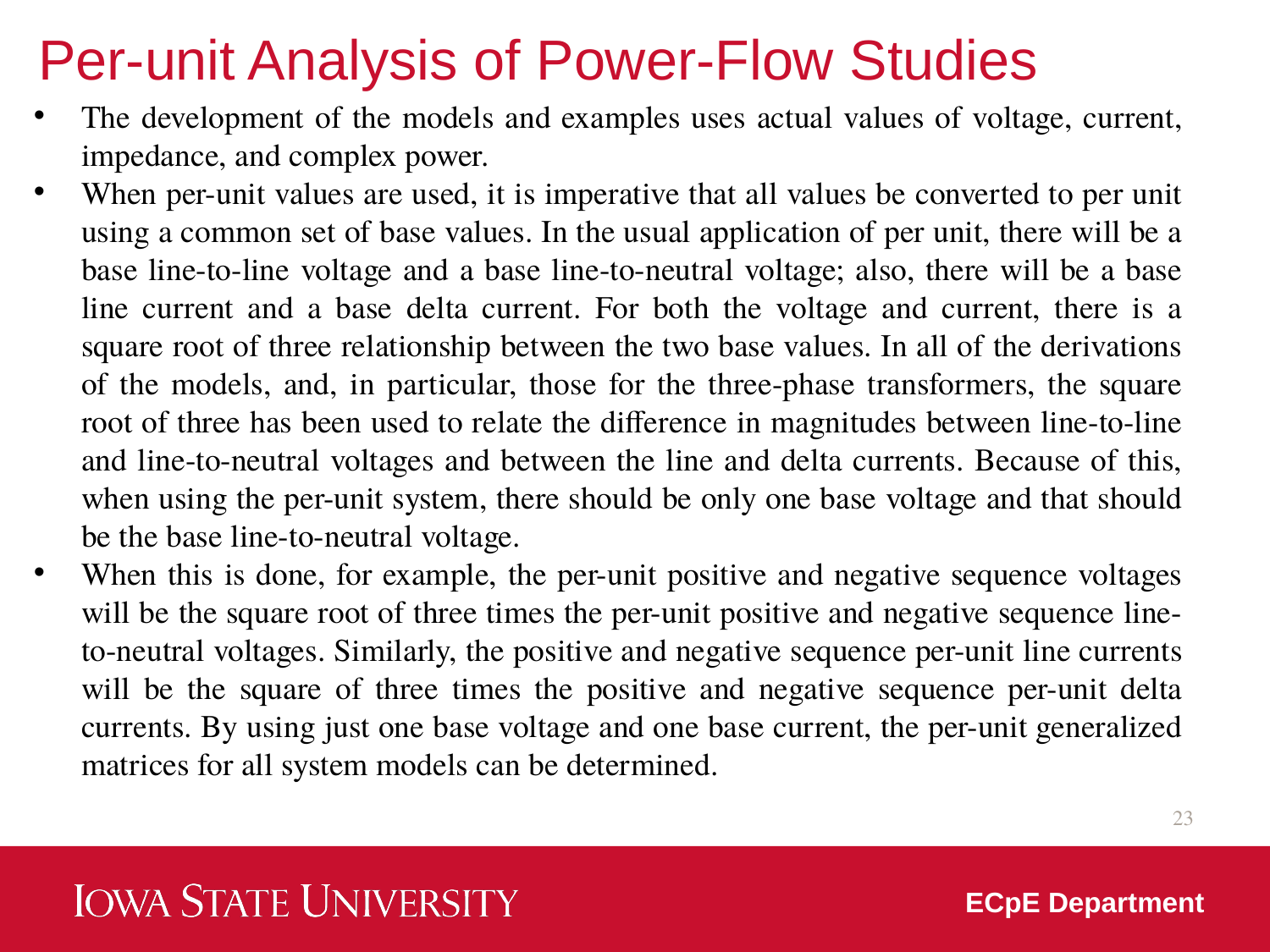

Per-unit Analysis of Power-Flow Studies
The development of the models and examples uses actual values of voltage, current, impedance, and complex power.
When per-unit values are used, it is imperative that all values be converted to per unit using a common set of base values. In the usual application of per unit, there will be a base line-to-line voltage and a base line-to-neutral voltage; also, there will be a base line current and a base delta current. For both the voltage and current, there is a square root of three relationship between the two base values. In all of the derivations of the models, and, in particular, those for the three-phase transformers, the square root of three has been used to relate the difference in magnitudes between line-to-line and line-to-neutral voltages and between the line and delta currents. Because of this, when using the per-unit system, there should be only one base voltage and that should be the base line-to-neutral voltage.
When this is done, for example, the per-unit positive and negative sequence voltages will be the square root of three times the per-unit positive and negative sequence line-to-neutral voltages. Similarly, the positive and negative sequence per-unit line currents will be the square of three times the positive and negative sequence per-unit delta currents. By using just one base voltage and one base current, the per-unit generalized matrices for all system models can be determined.
23
ECpE Department